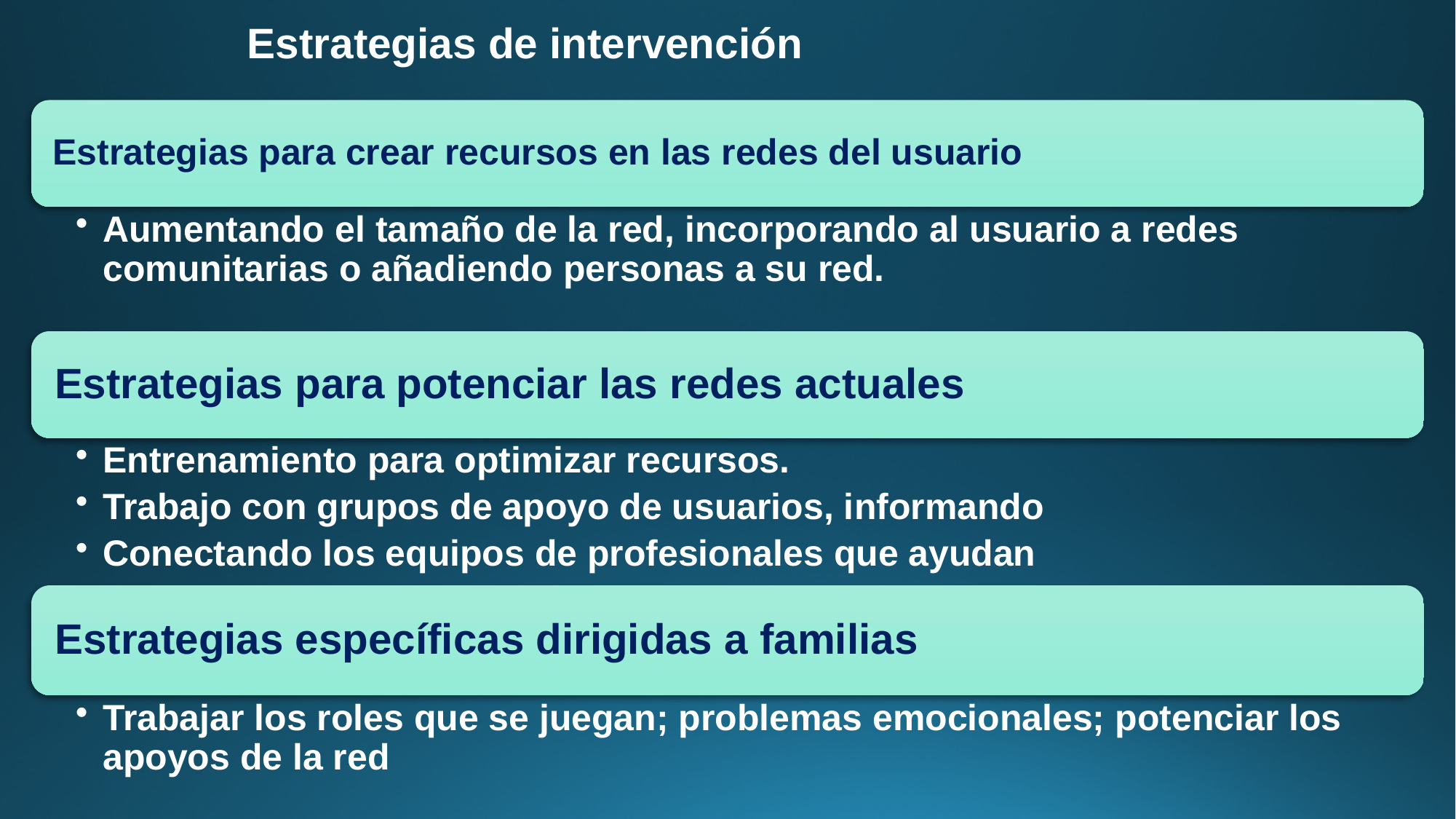

# Estrategias de intervención
Estrategias para crear recursos en las redes del usuario
Aumentando el tamaño de la red, incorporando al usuario a redes comunitarias o añadiendo personas a su red.
Estrategias para potenciar las redes actuales
Entrenamiento para optimizar recursos.
Trabajo con grupos de apoyo de usuarios, informando
Conectando los equipos de profesionales que ayudan
Estrategias específicas dirigidas a familias
Trabajar los roles que se juegan; problemas emocionales; potenciar los apoyos de la red